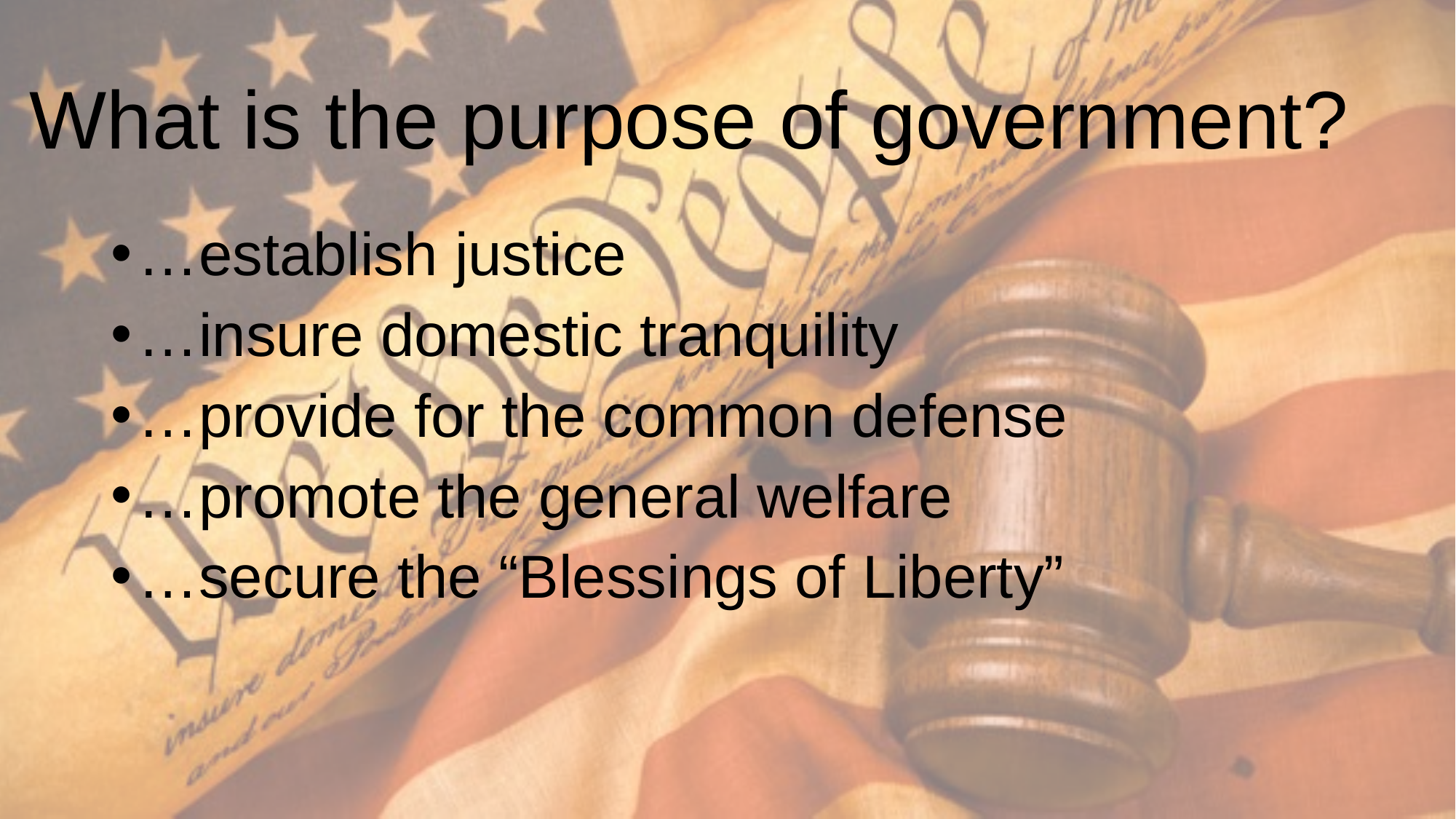

# What is the purpose of government?
…establish justice
…insure domestic tranquility
…provide for the common defense
…promote the general welfare
…secure the “Blessings of Liberty”